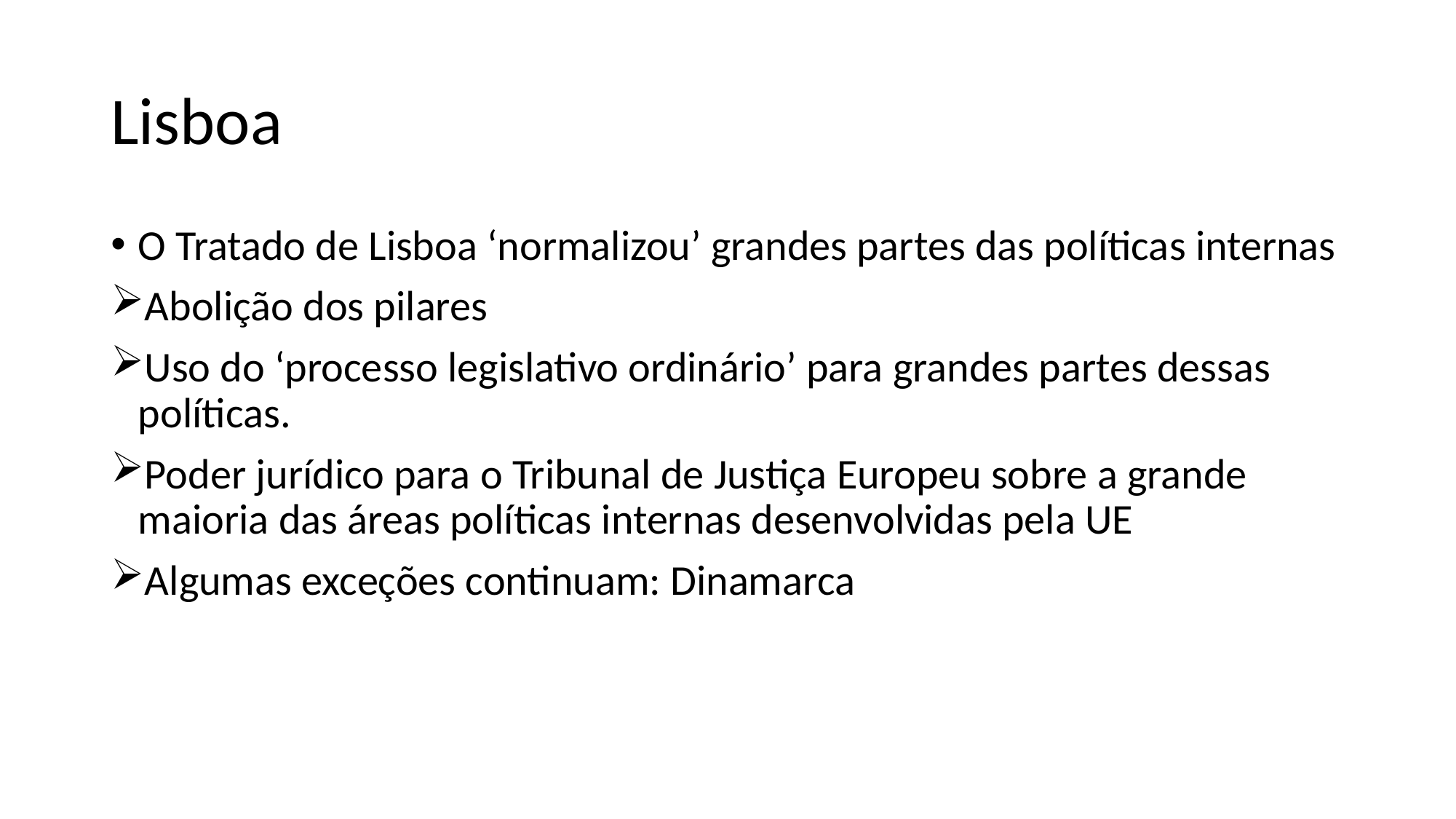

# Lisboa
O Tratado de Lisboa ‘normalizou’ grandes partes das políticas internas
Abolição dos pilares
Uso do ‘processo legislativo ordinário’ para grandes partes dessas políticas.
Poder jurídico para o Tribunal de Justiça Europeu sobre a grande maioria das áreas políticas internas desenvolvidas pela UE
Algumas exceções continuam: Dinamarca